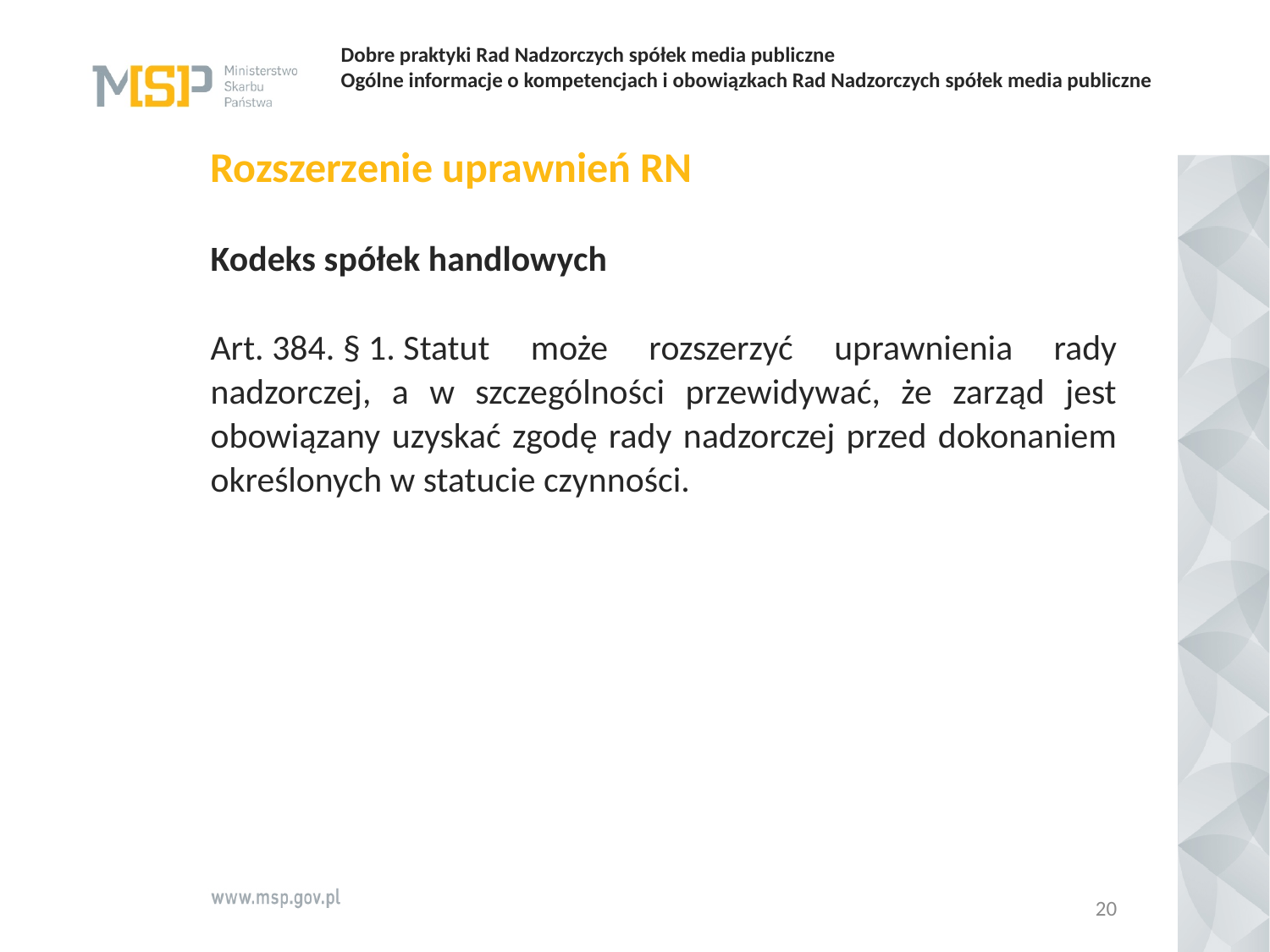

# Dobre praktyki Rad Nadzorczych spółek media publiczne   Ogólne informacje o kompetencjach i obowiązkach Rad Nadzorczych spółek media publiczne
Rozszerzenie uprawnień RN

Kodeks spółek handlowych

Art. 384. § 1. Statut może rozszerzyć uprawnienia rady nadzorczej, a w szczególności przewidywać, że zarząd jest obowiązany uzyskać zgodę rady nadzorczej przed dokonaniem określonych w statucie czynności.

20